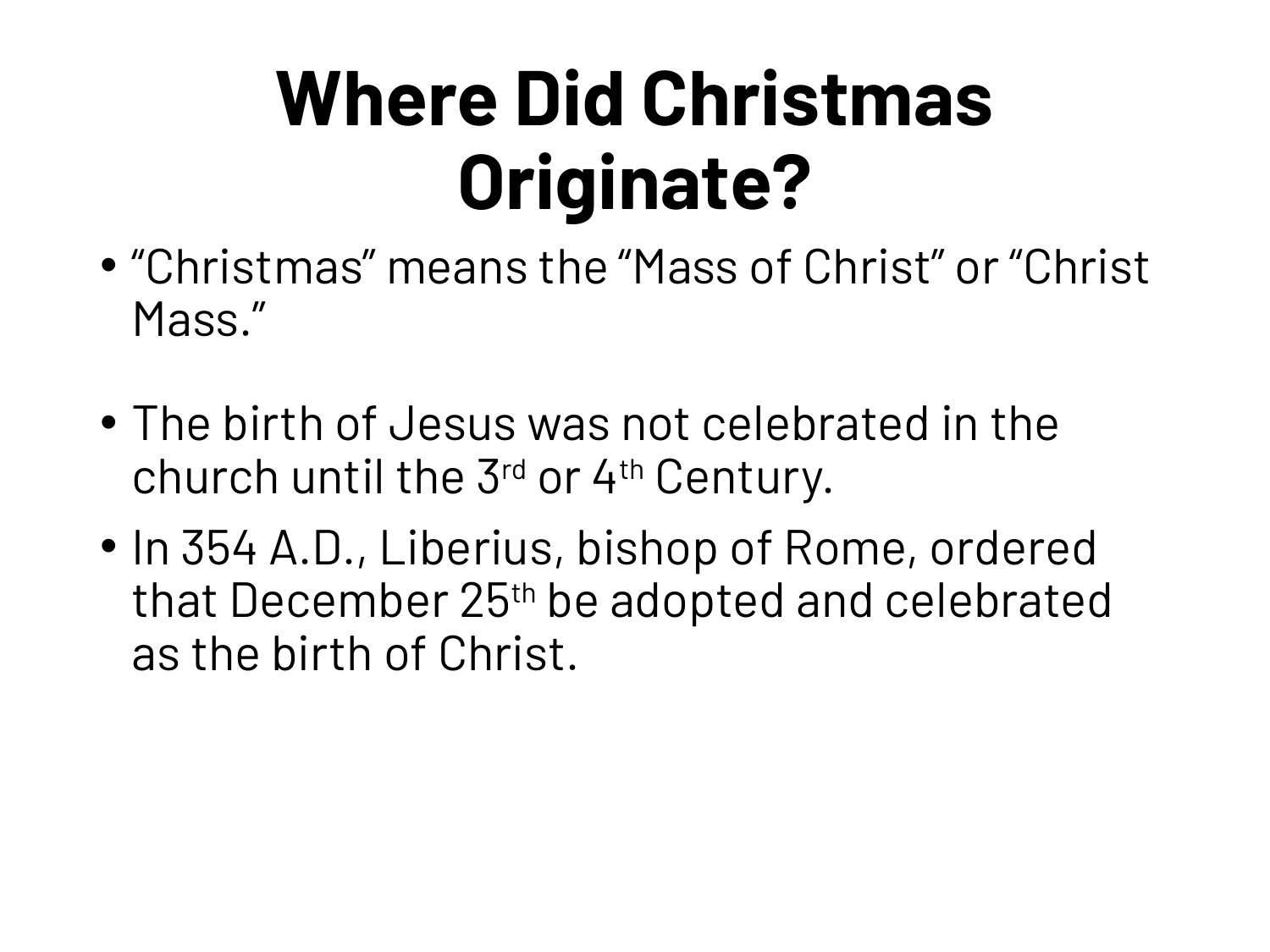

# Where Did Christmas Originate?
“Christmas” means the “Mass of Christ” or “Christ Mass.”

The birth of Jesus was not celebrated in the church until the 3rd or 4th Century.
In 354 A.D., Liberius, bishop of Rome, ordered that December 25th be adopted and celebrated as the birth of Christ.